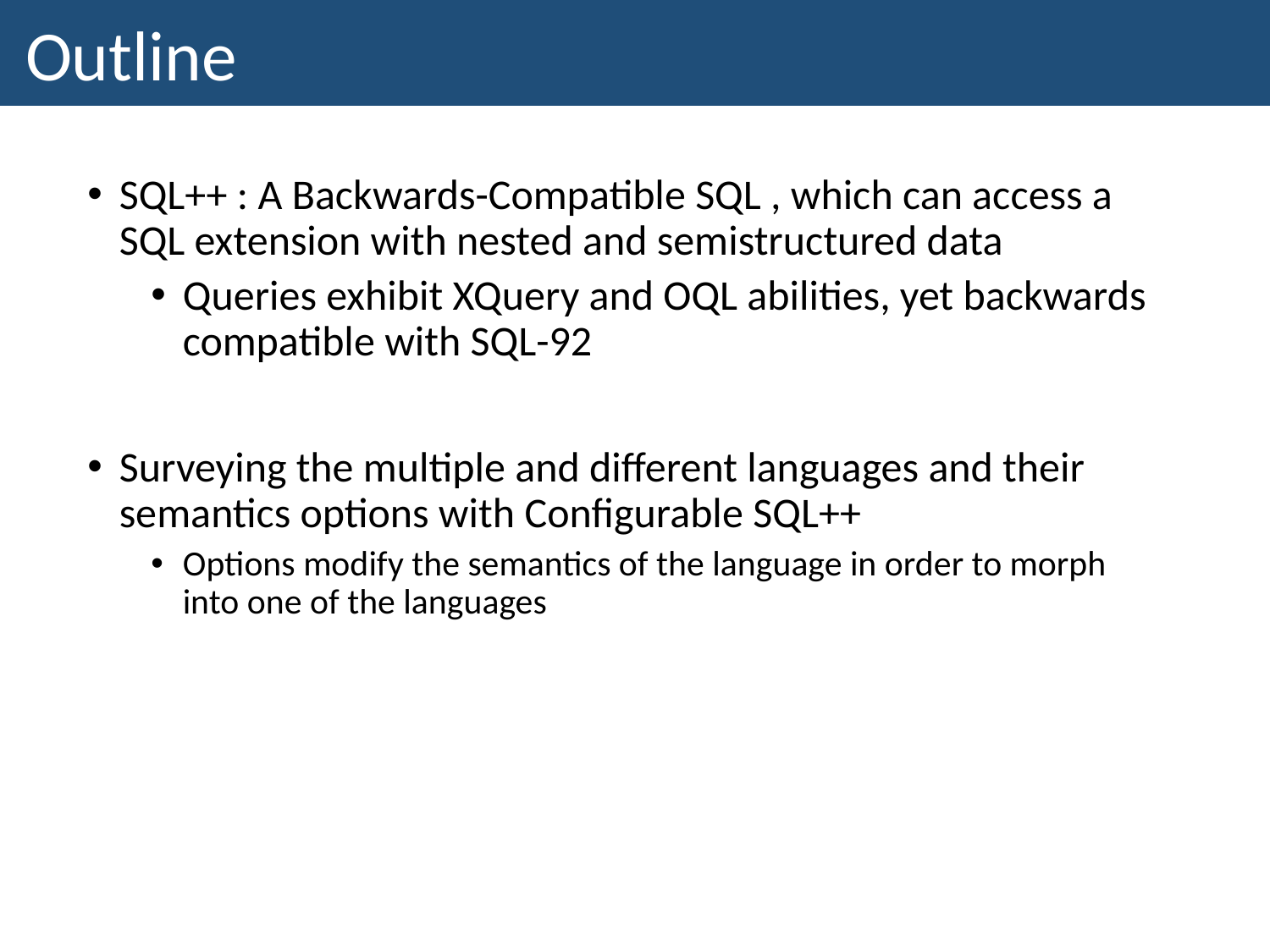

Outline
SQL++ : A Backwards-Compatible SQL , which can access a SQL extension with nested and semistructured data
Queries exhibit XQuery and OQL abilities, yet backwards compatible with SQL-92

Surveying the multiple and different languages and their semantics options with Configurable SQL++
Options modify the semantics of the language in order to morph into one of the languages